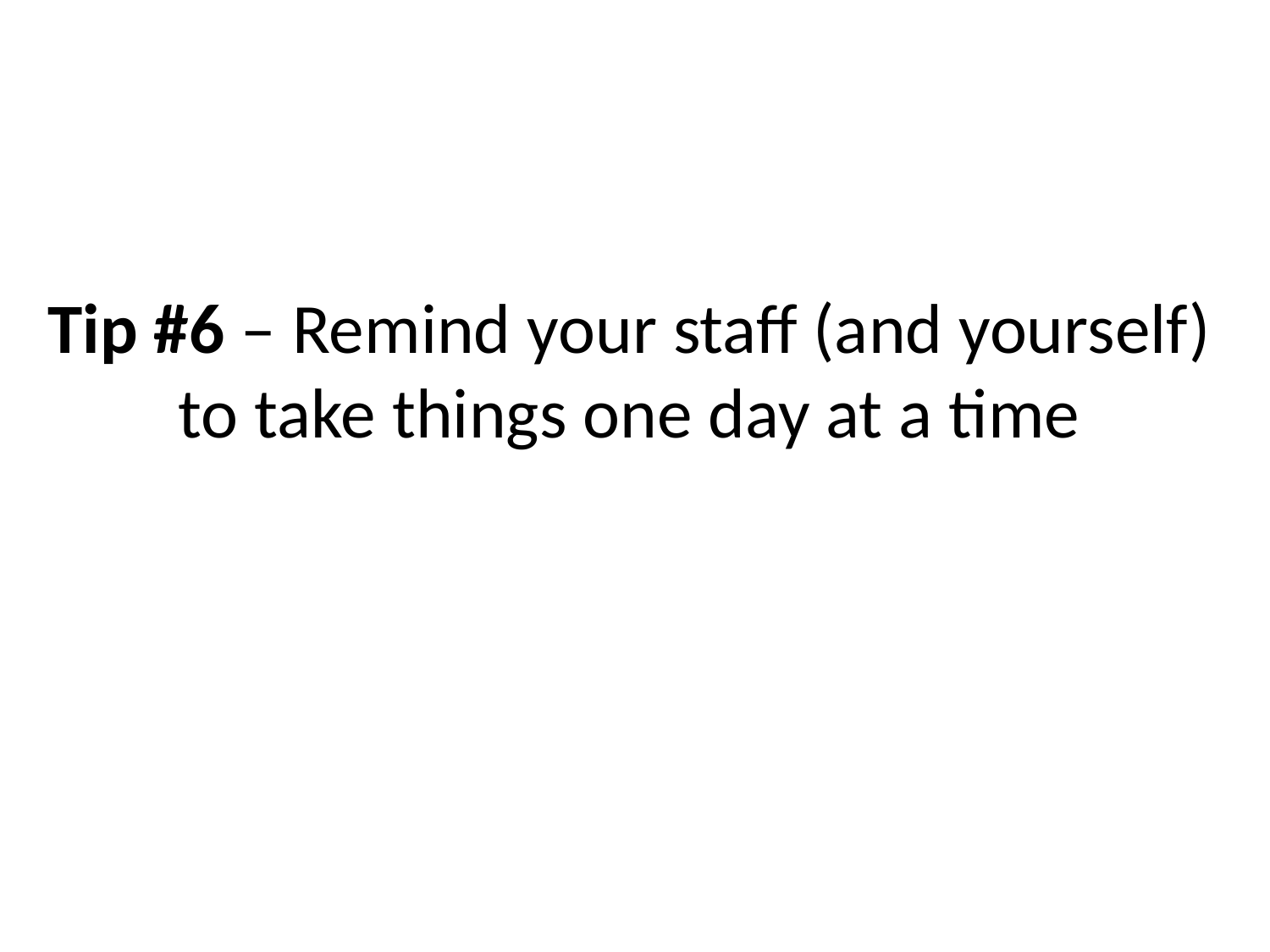

# Tip #6 – Remind your staff (and yourself) to take things one day at a time